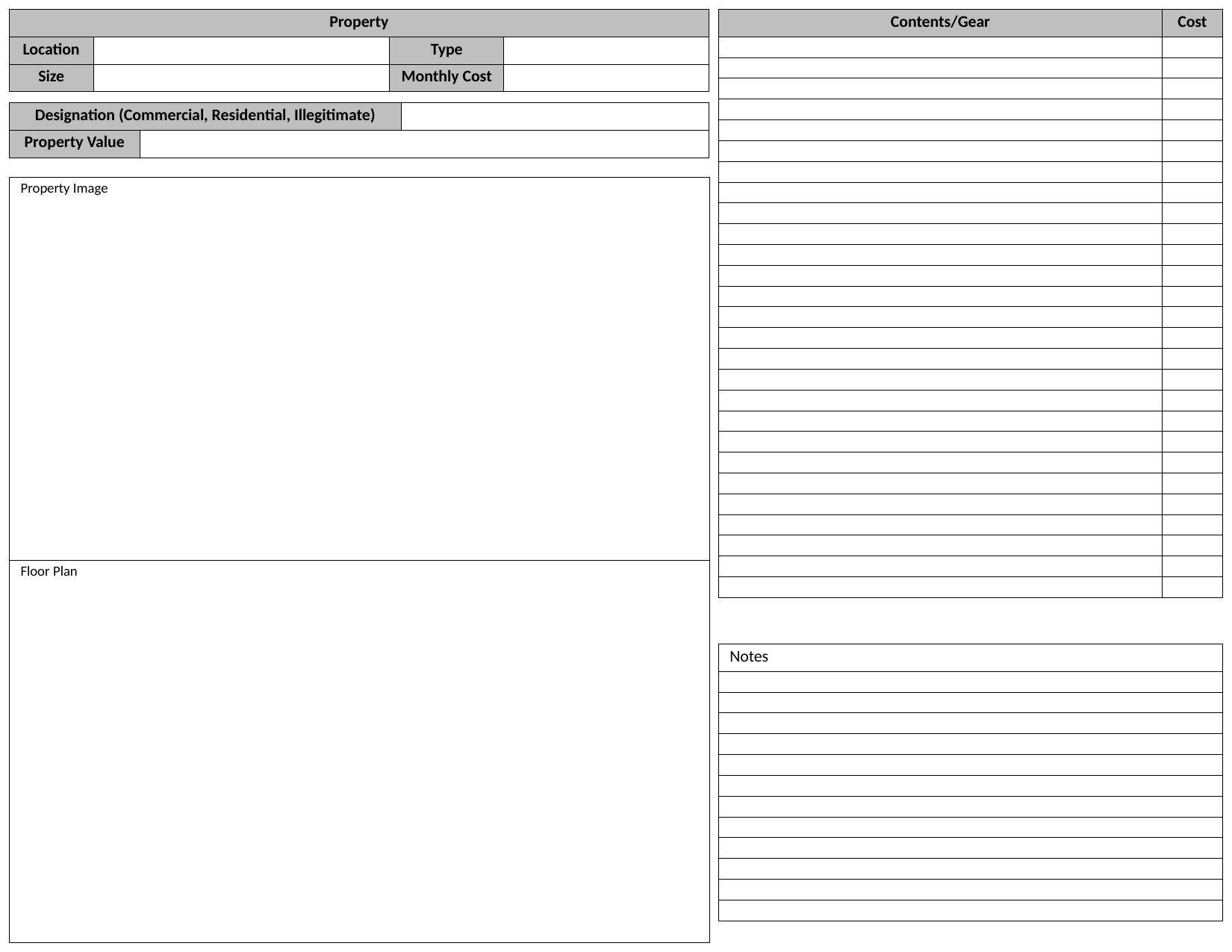

| Property |  |  |  |
| --- | --- | --- | --- |
| Location |  | Type |  |
| Size |  | Monthly Cost |  |
| Contents/Gear | Cost |
| --- | --- |
|  |  |
|  |  |
|  |  |
|  |  |
|  |  |
|  |  |
|  |  |
|  |  |
|  |  |
|  |  |
|  |  |
|  |  |
|  |  |
|  |  |
|  |  |
|  |  |
|  |  |
|  |  |
|  |  |
|  |  |
|  |  |
|  |  |
|  |  |
|  |  |
|  |  |
|  |  |
|  |  |
| Designation (Commercial, Residential, Illegitimate) |  |  |
| --- | --- | --- |
| Property Value |  |  |
| Property Image |
| --- |
| Floor Plan |
| --- |
| Notes |
| --- |
|  |
|  |
|  |
|  |
|  |
|  |
|  |
|  |
|  |
|  |
|  |
|  |